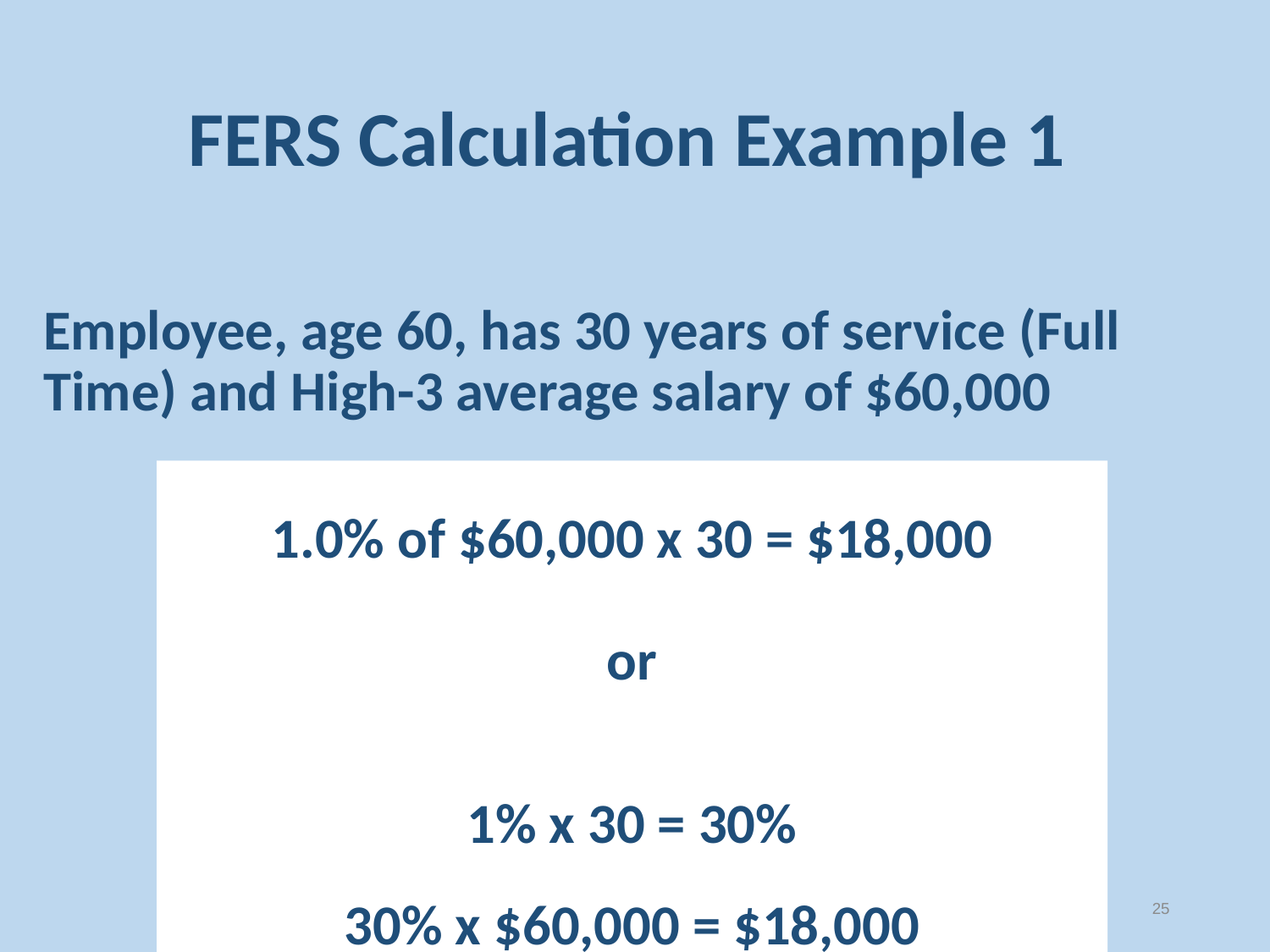

# FERS Calculation Example 1

Employee, age 60, has 30 years of service (Full Time) and High-3 average salary of $60,000

1.0% of $60,000 x 30 = $18,000

or

1% x 30 = 30%
30% x $60,000 = $18,000

25